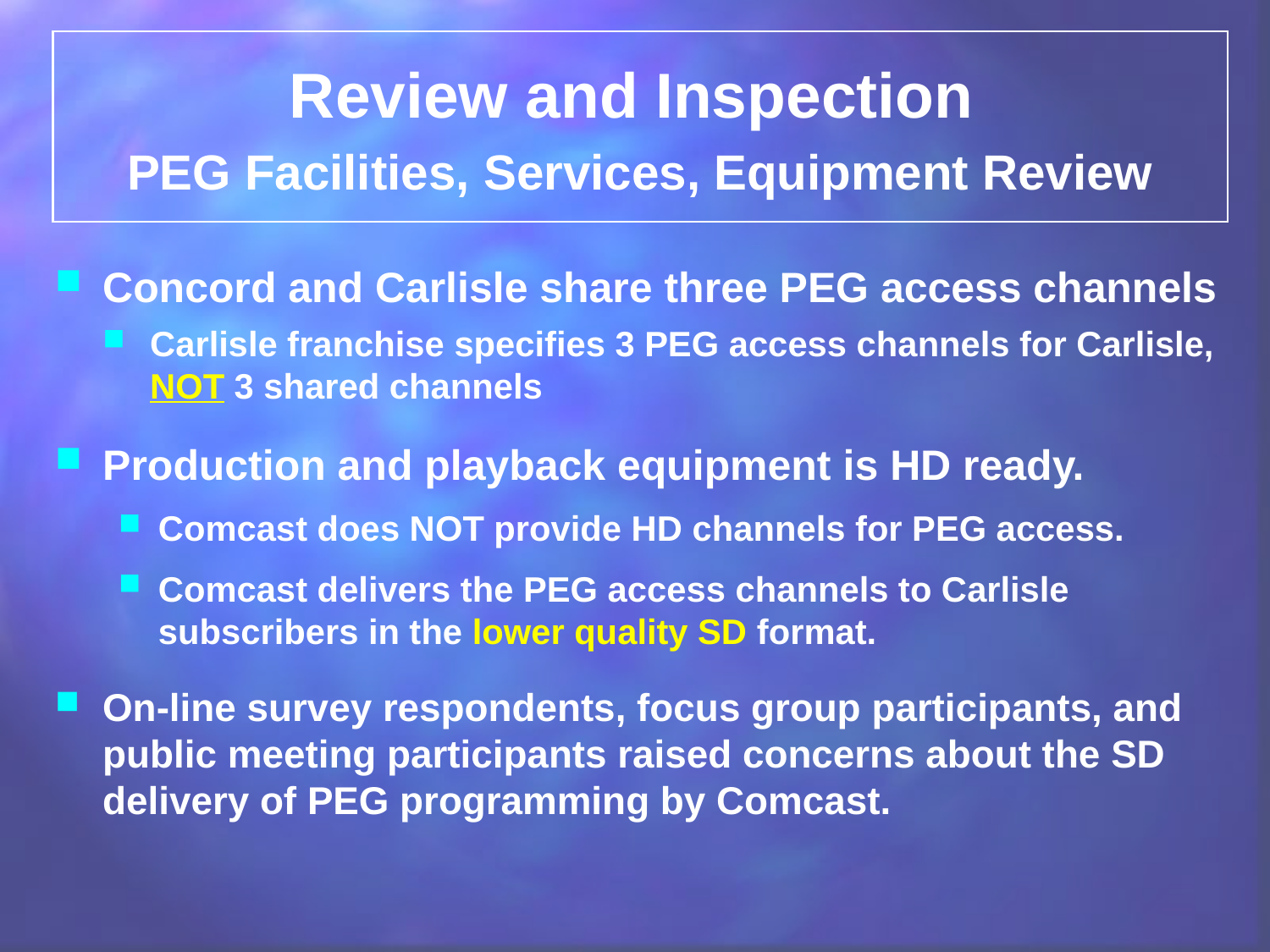

Review and Inspection
PEG Facilities, Services, Equipment Review
Concord and Carlisle share three PEG access channels
Carlisle franchise specifies 3 PEG access channels for Carlisle,
NOT 3 shared channels
Production and playback equipment is HD ready.
Comcast does NOT provide HD channels for PEG access.
Comcast delivers the PEG access channels to Carlisle subscribers in the lower quality SD format.
On-line survey respondents, focus group participants, and public meeting participants raised concerns about the SD delivery of PEG programming by Comcast.